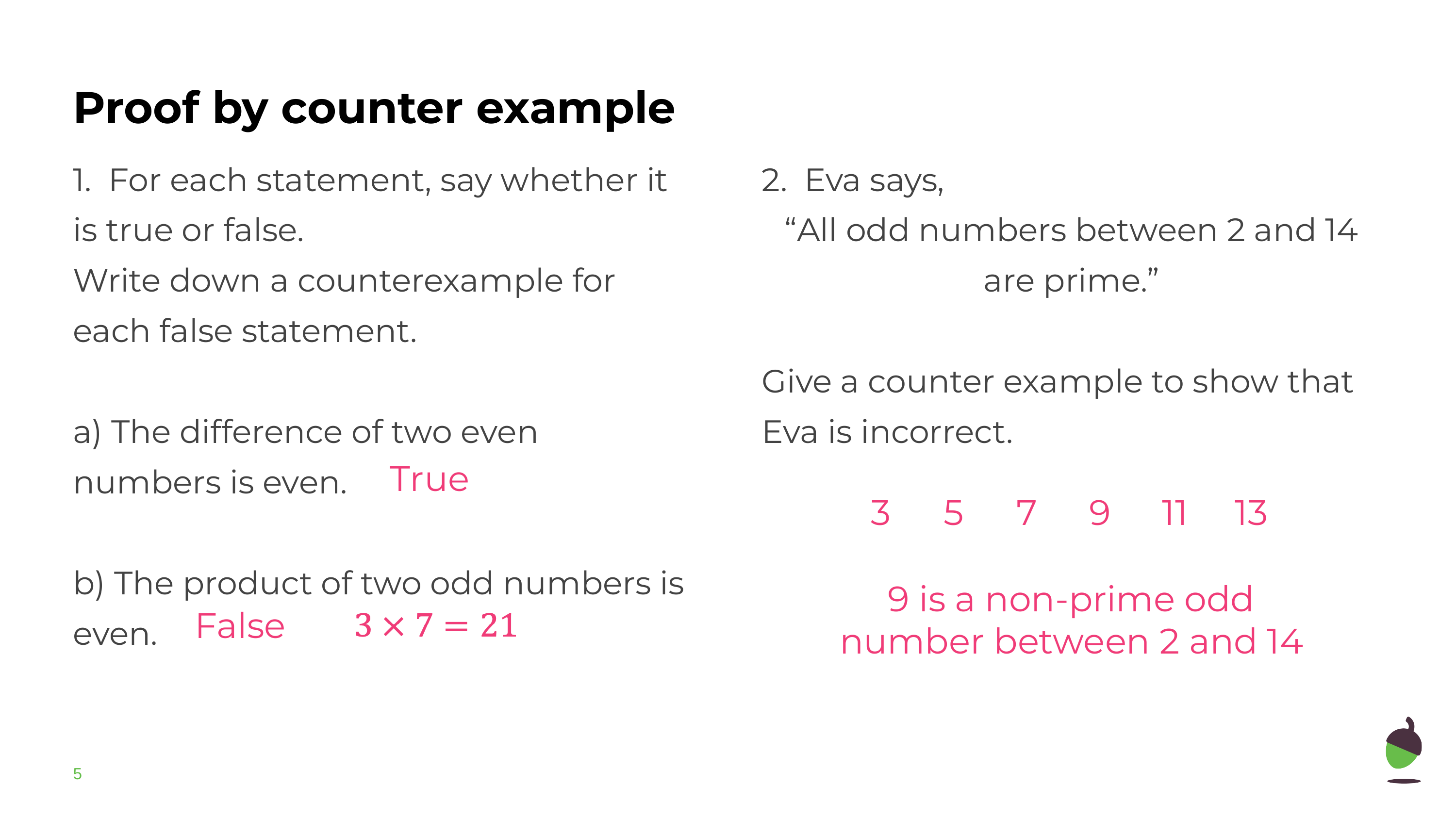

# Proof by counter example
1.  For each statement, say whether it is true or false.
Write down a counterexample for each false statement.

a) The difference of two even numbers is even.

b) The product of two odd numbers is even.

2.  Eva says,
“All odd numbers between 2 and 14 are prime.”

Give a counter example to show that Eva is incorrect.

True
3	5	7	9	11	13
9 is a non-prime odd number between 2 and 14
False

5